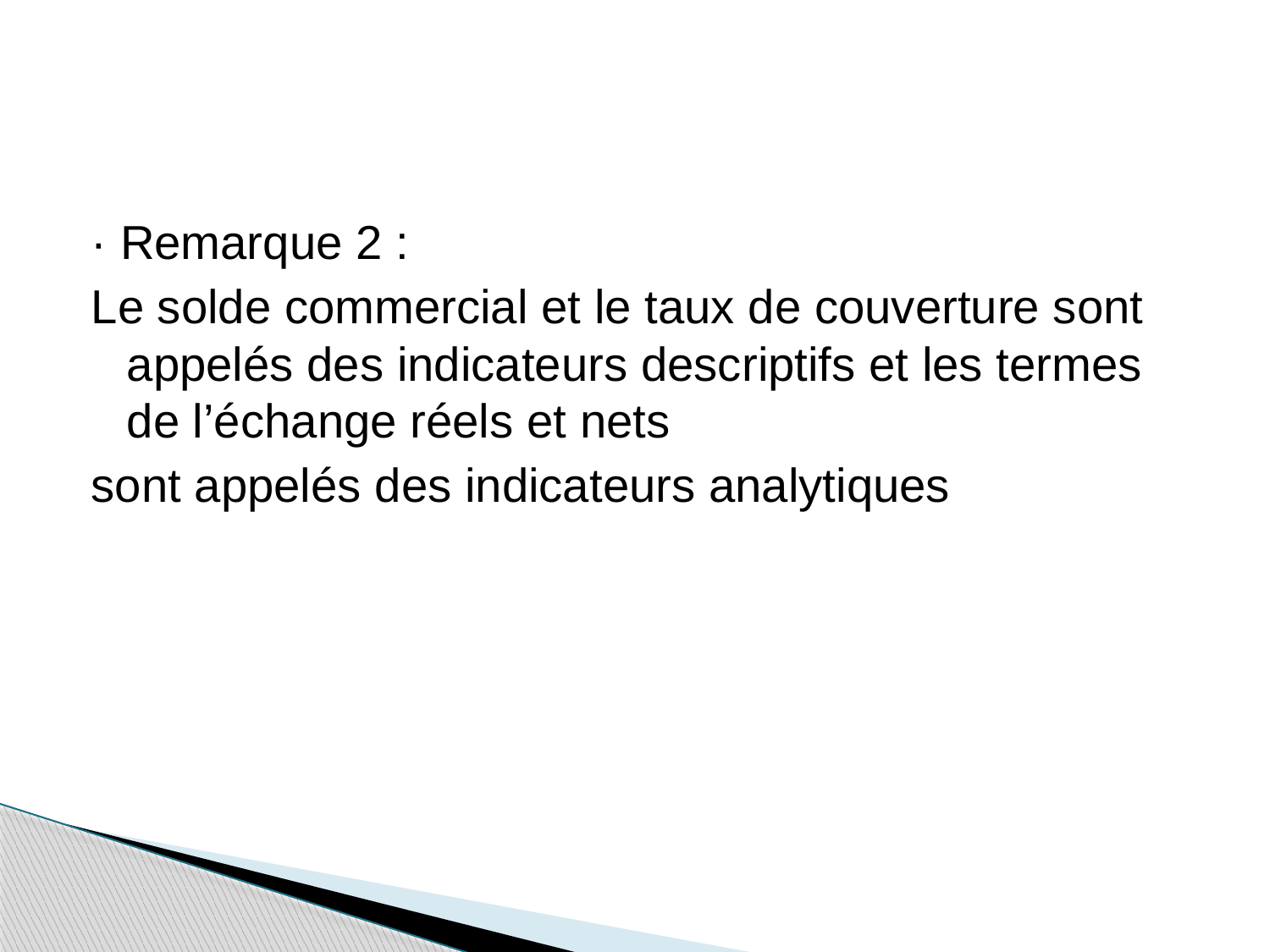

#
· Remarque 2 :
Le solde commercial et le taux de couverture sont appelés des indicateurs descriptifs et les termes de l’échange réels et nets
sont appelés des indicateurs analytiques